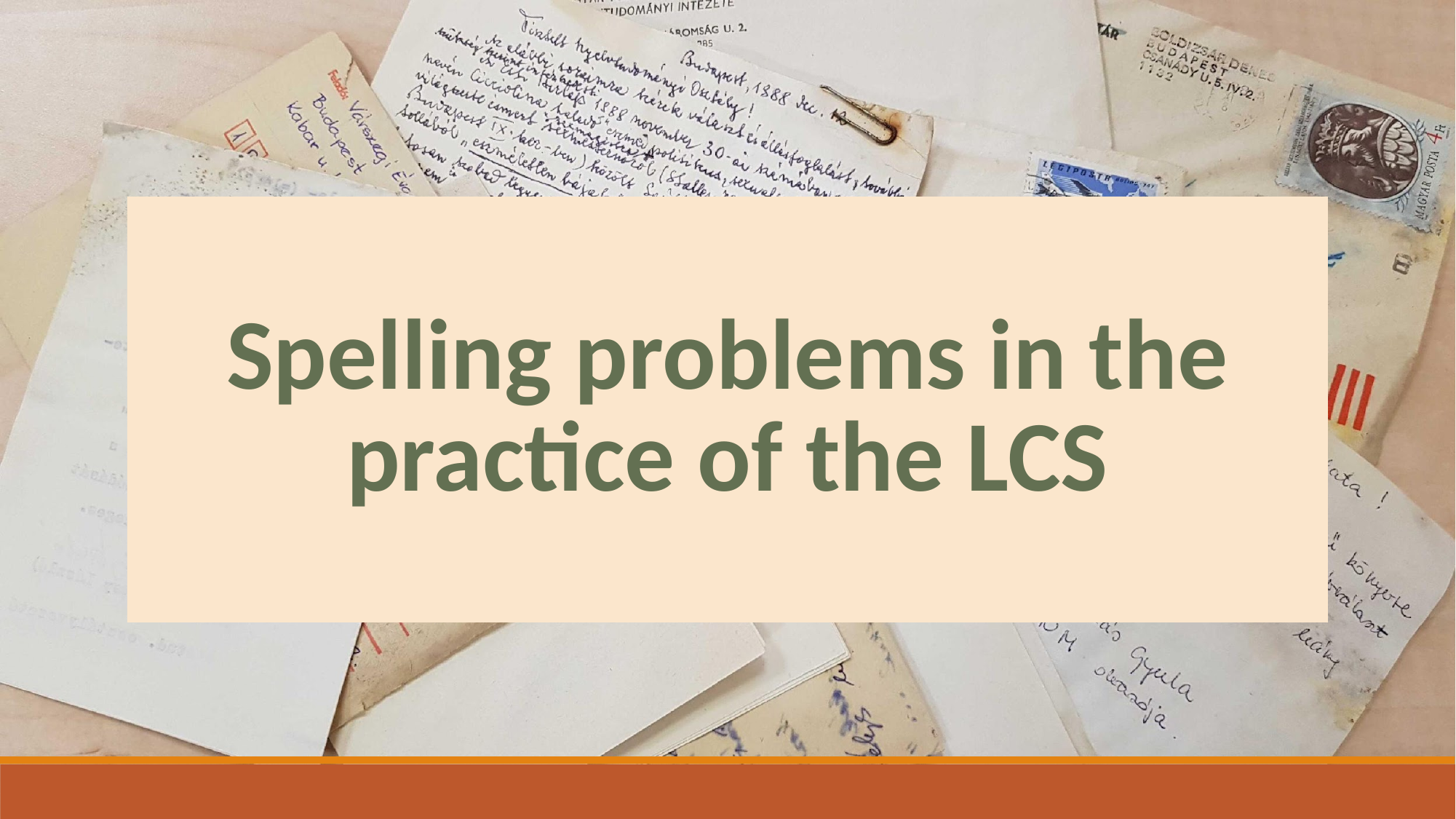

# Spelling problems in the practice of the LCS